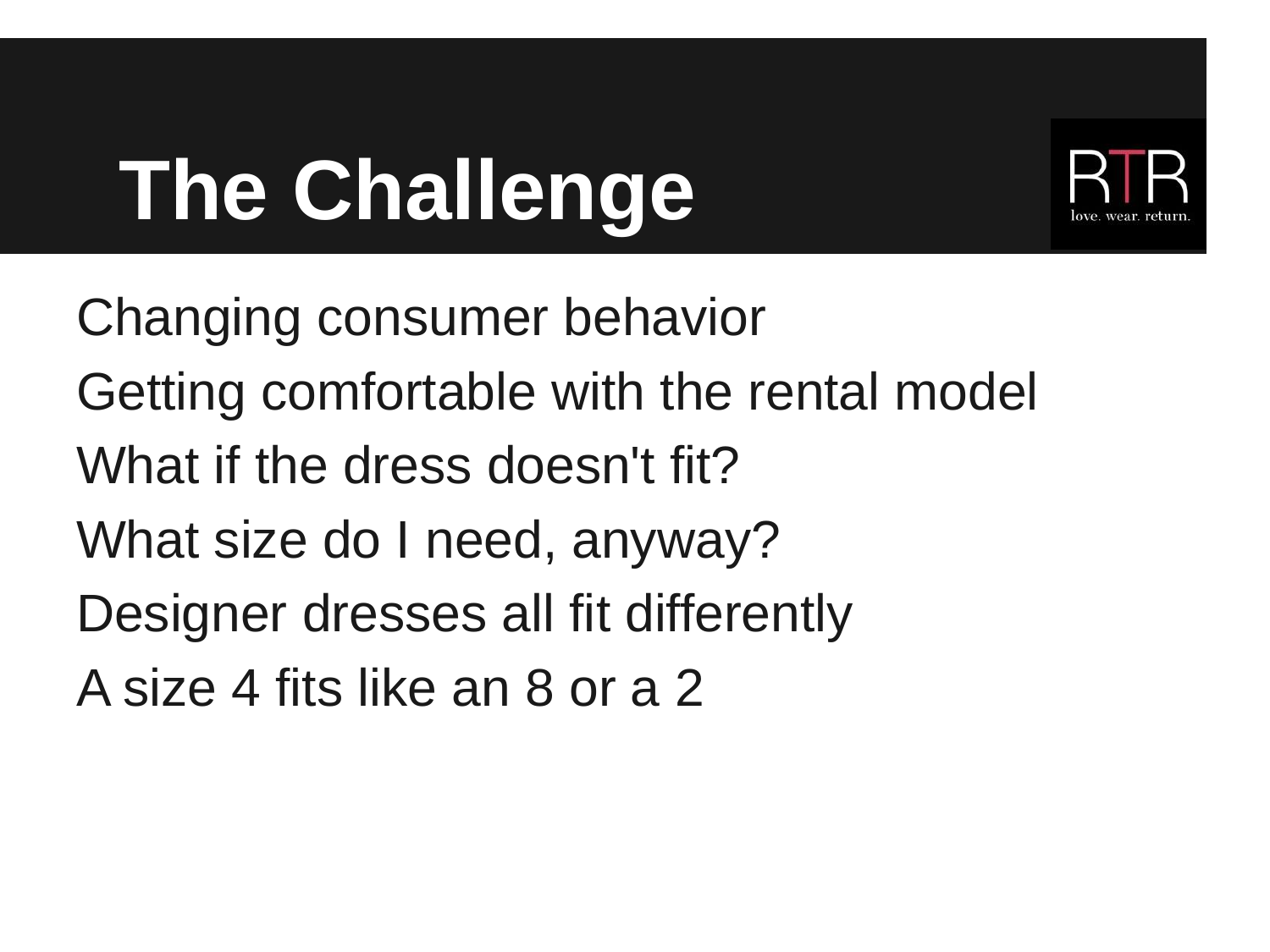

# The Challenge

Changing consumer behavior
Getting comfortable with the rental model
What if the dress doesn't fit?
What size do I need, anyway?
Designer dresses all fit differently
A size 4 fits like an 8 or a 2